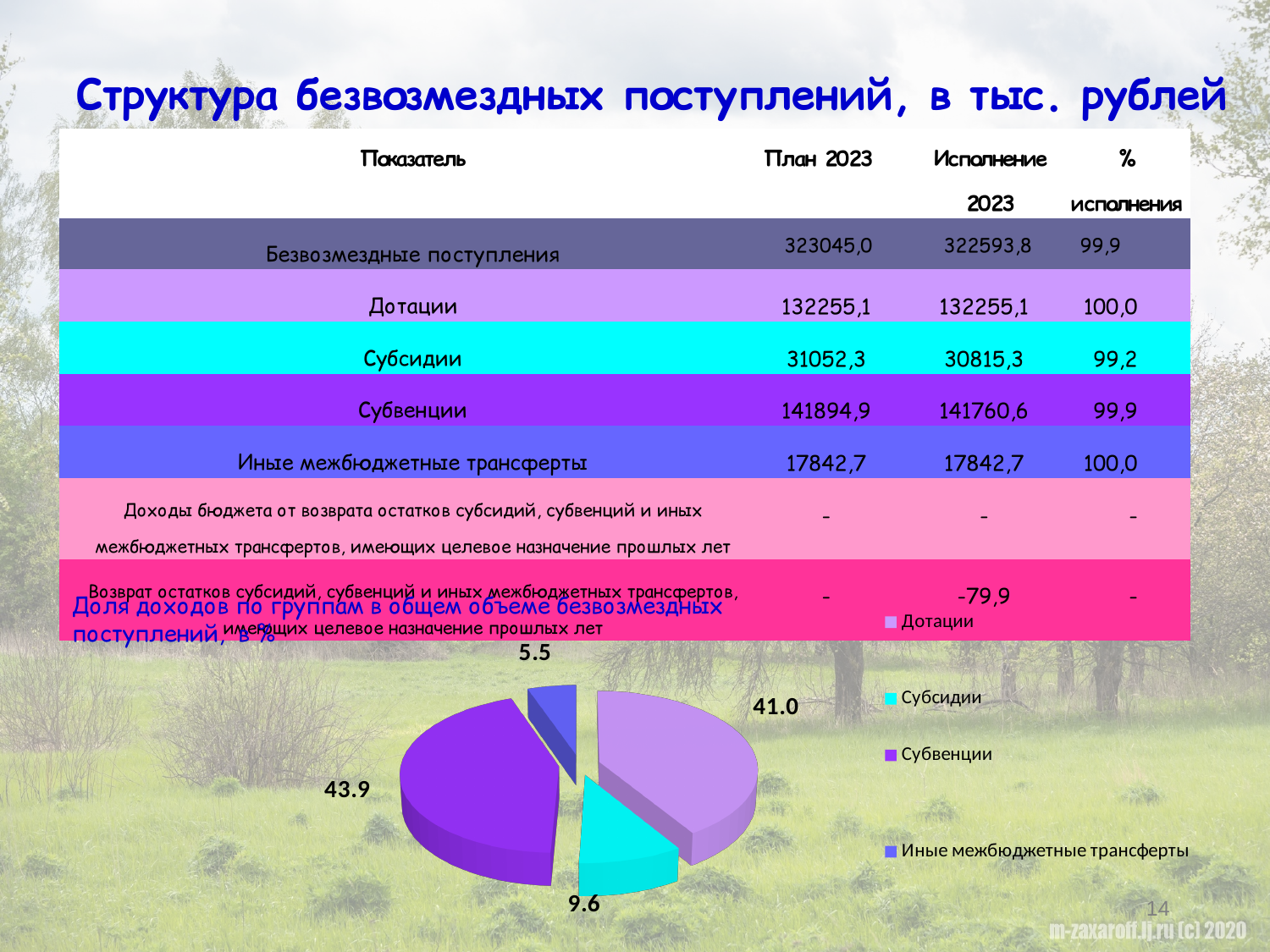

Структура безвозмездных поступлений, в тыс. рублей
| Показатель | План 2023 | Исполнение 2023 | % исполнения |
| --- | --- | --- | --- |
| Безвозмездные поступления | 323045,0 | 322593,8 | 99,9 |
| Дотации | 132255,1 | 132255,1 | 100,0 |
| Субсидии | 31052,3 | 30815,3 | 99,2 |
| Субвенции | 141894,9 | 141760,6 | 99,9 |
| Иные межбюджетные трансферты | 17842,7 | 17842,7 | 100,0 |
| Доходы бюджета от возврата остатков субсидий, субвенций и иных межбюджетных трансфертов, имеющих целевое назначение прошлых лет | - | - | - |
| Возврат остатков субсидий, субвенций и иных межбюджетных трансфертов, имеющих целевое назначение прошлых лет | - | -79,9 | - |

[unsupported chart]

Доля доходов по группам в общем объеме безвозмездных
поступлений,  в %

14